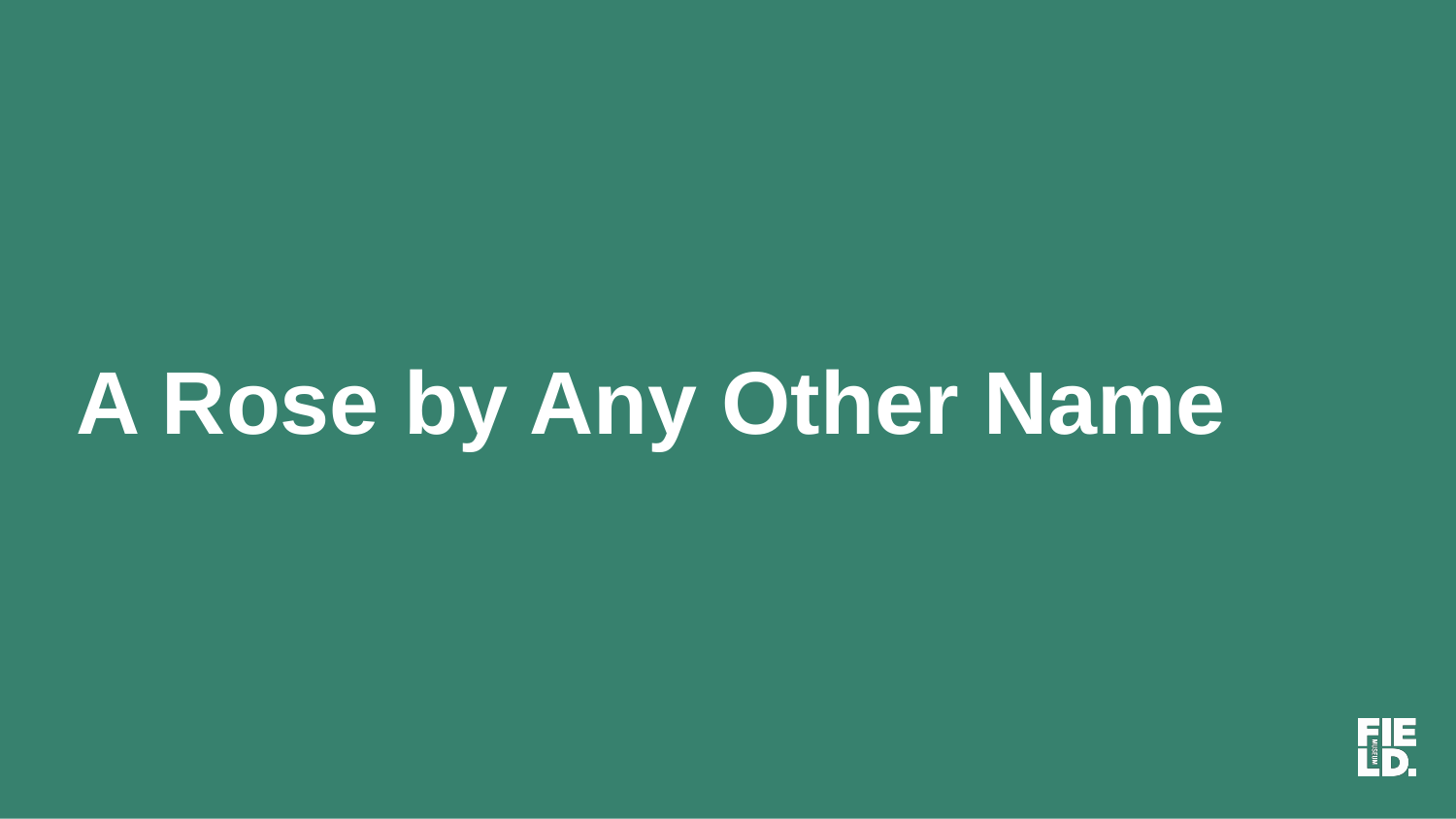

# A Rose by Any Other Name